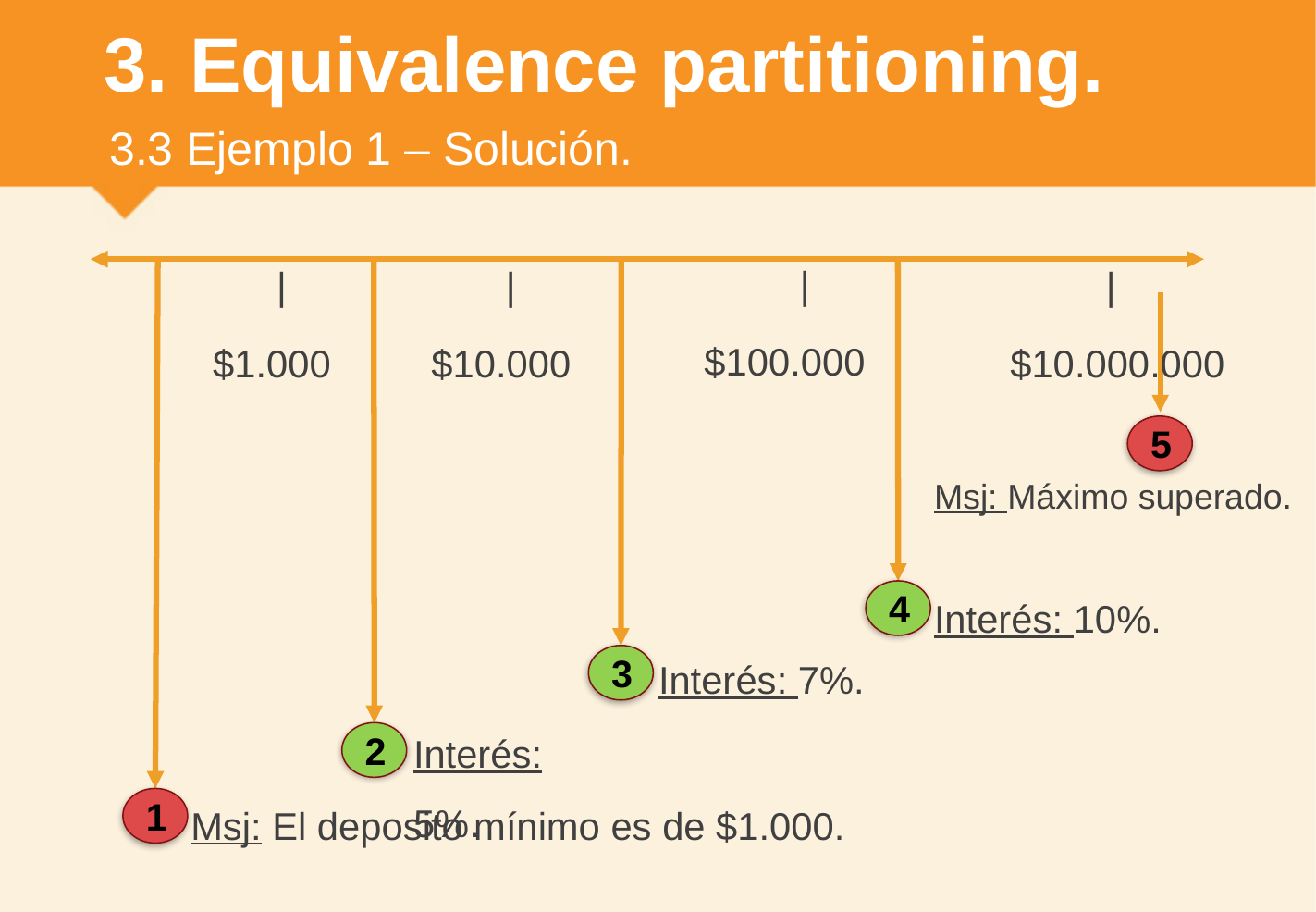

# 3. Equivalence partitioning.
3.3 Ejemplo 1 – Solución.

         |
$100.000
      |
$1.000
       |
$10.000
         |
$10.000.000
5
Msj: Máximo superado.
Interés: 10%.
4
Interés: 7%.
3
Interés: 5%.
2
Msj: El deposito mínimo es de $1.000.
1